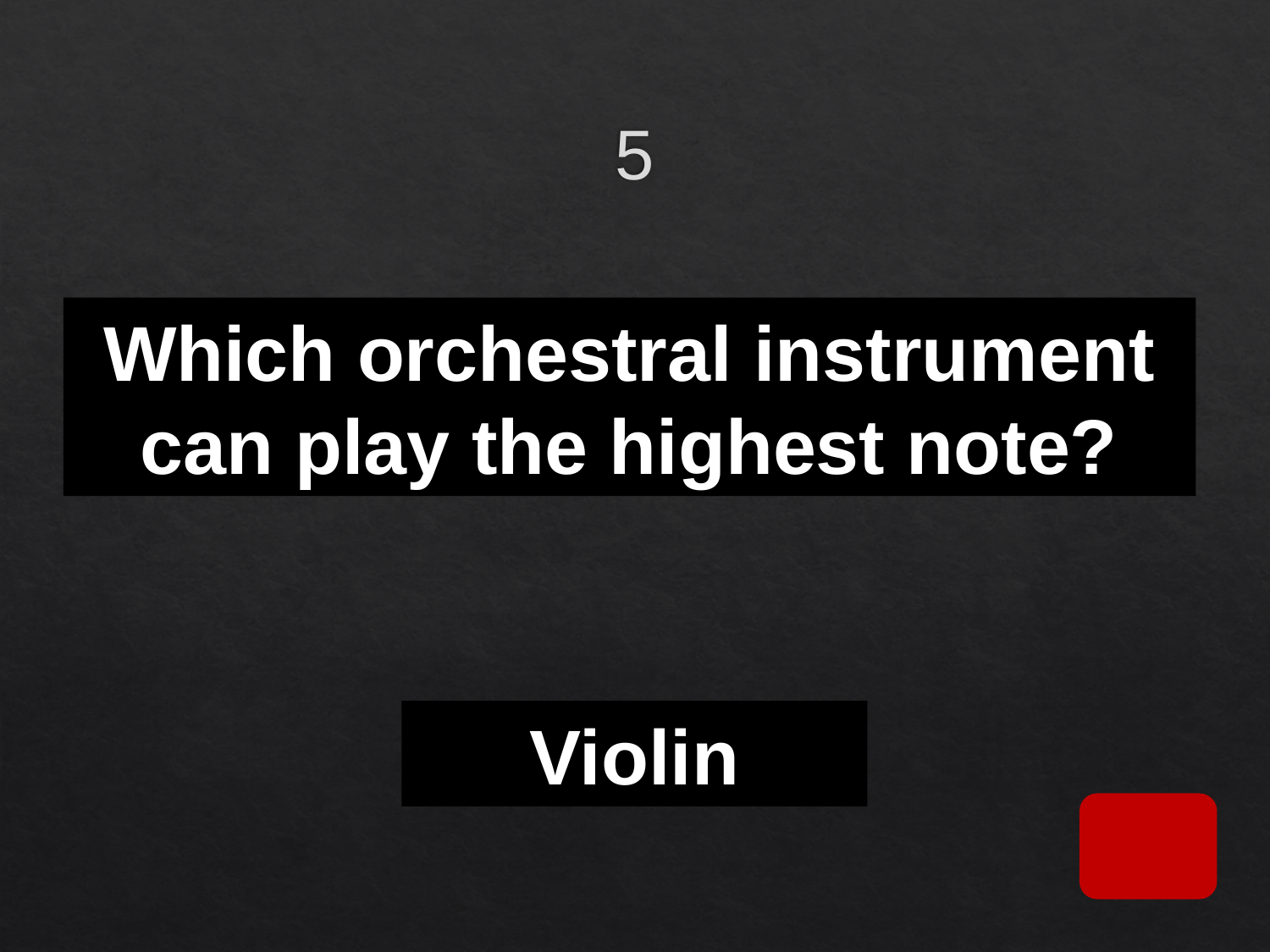

# 5

Which orchestral instrument can play the highest note?
Violin